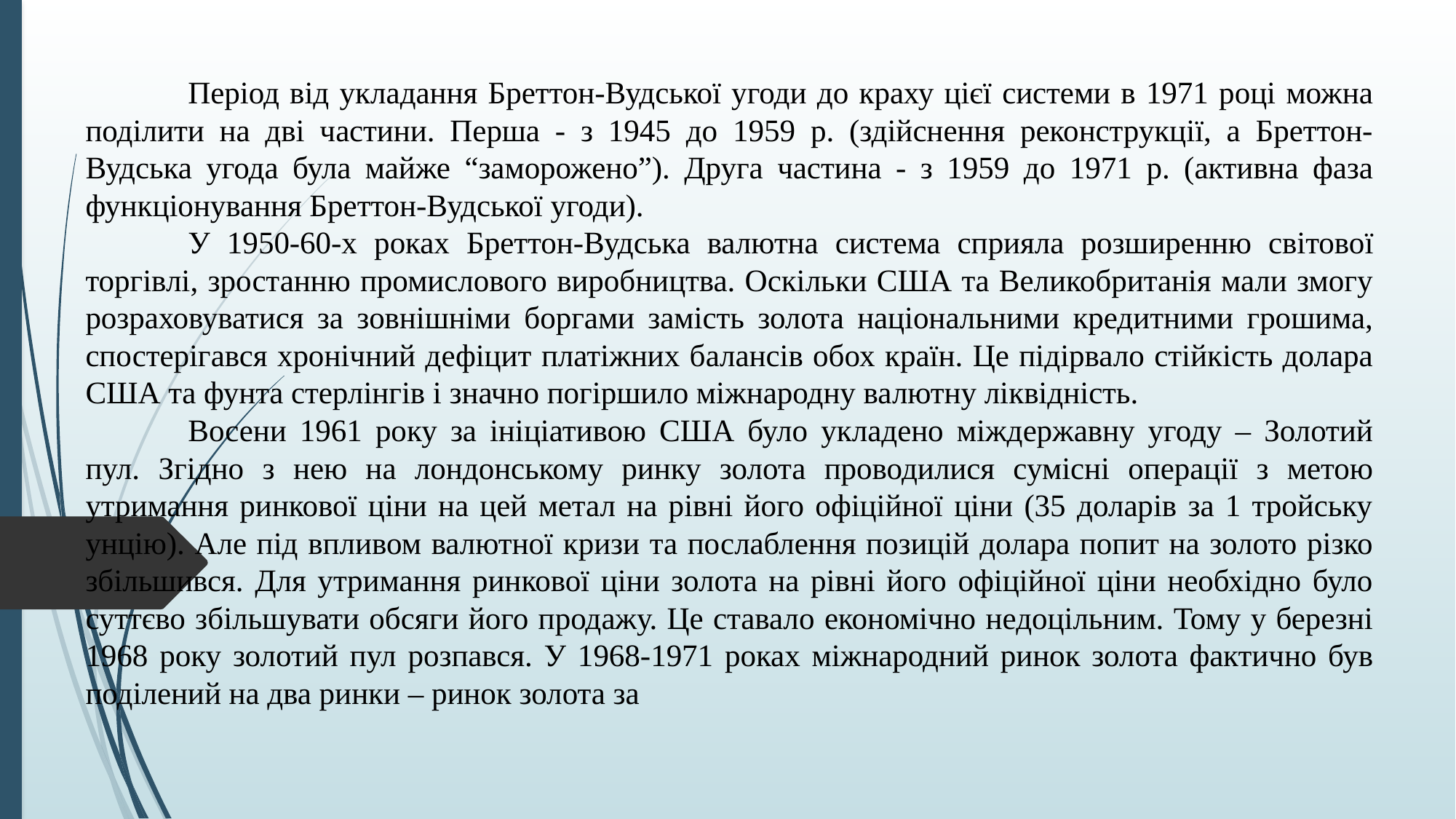

Період від укладання Бреттон-Вудської угоди до краху цієї системи в 1971 році можна поділити на дві частини. Перша - з 1945 до 1959 р. (здійснення реконструкції, а Бреттон-Вудська угода була майже “заморожено”). Друга частина - з 1959 до 1971 р. (активна фаза функціонування Бреттон-Вудської угоди).
	У 1950-60-х роках Бреттон-Вудська валютна система сприяла розширенню світової торгівлі, зростанню промислового виробництва. Оскільки США та Великобританія мали змогу розраховуватися за зовнішніми боргами замість золота національними кредитними грошима, спостерігався хронічний дефіцит платіжних балансів обох країн. Це підірвало стійкість долара США та фунта стерлінгів і значно погіршило міжнародну валютну ліквідність.
	Восени 1961 року за ініціативою США було укладено міждержавну угоду – Золотий пул. Згідно з нею на лондонському ринку золота проводилися сумісні операції з метою утримання ринкової ціни на цей метал на рівні його офіційної ціни (35 доларів за 1 тройську унцію). Але під впливом валютної кризи та послаблення позицій долара попит на золото різко збільшився. Для утримання ринкової ціни золота на рівні його офіційної ціни необхідно було суттєво збільшувати обсяги його продажу. Це ставало економічно недоцільним. Тому у березні 1968 року золотий пул розпався. У 1968-1971 роках міжнародний ринок золота фактично був поділений на два ринки – ринок золота за